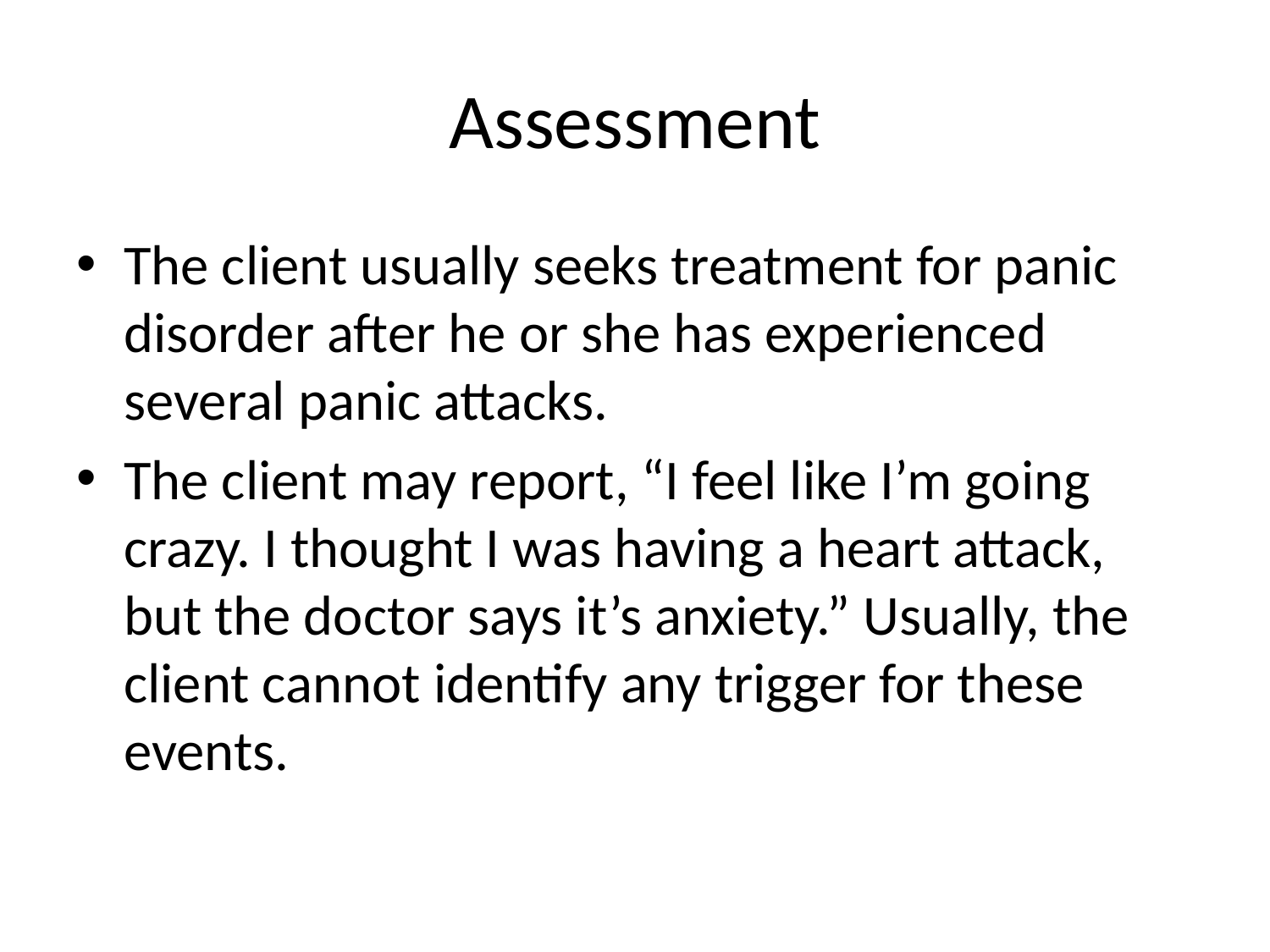

# Assessment
The client usually seeks treatment for panic disorder after he or she has experienced several panic attacks.
The client may report, “I feel like I’m going crazy. I thought I was having a heart attack, but the doctor says it’s anxiety.” Usually, the client cannot identify any trigger for these events.